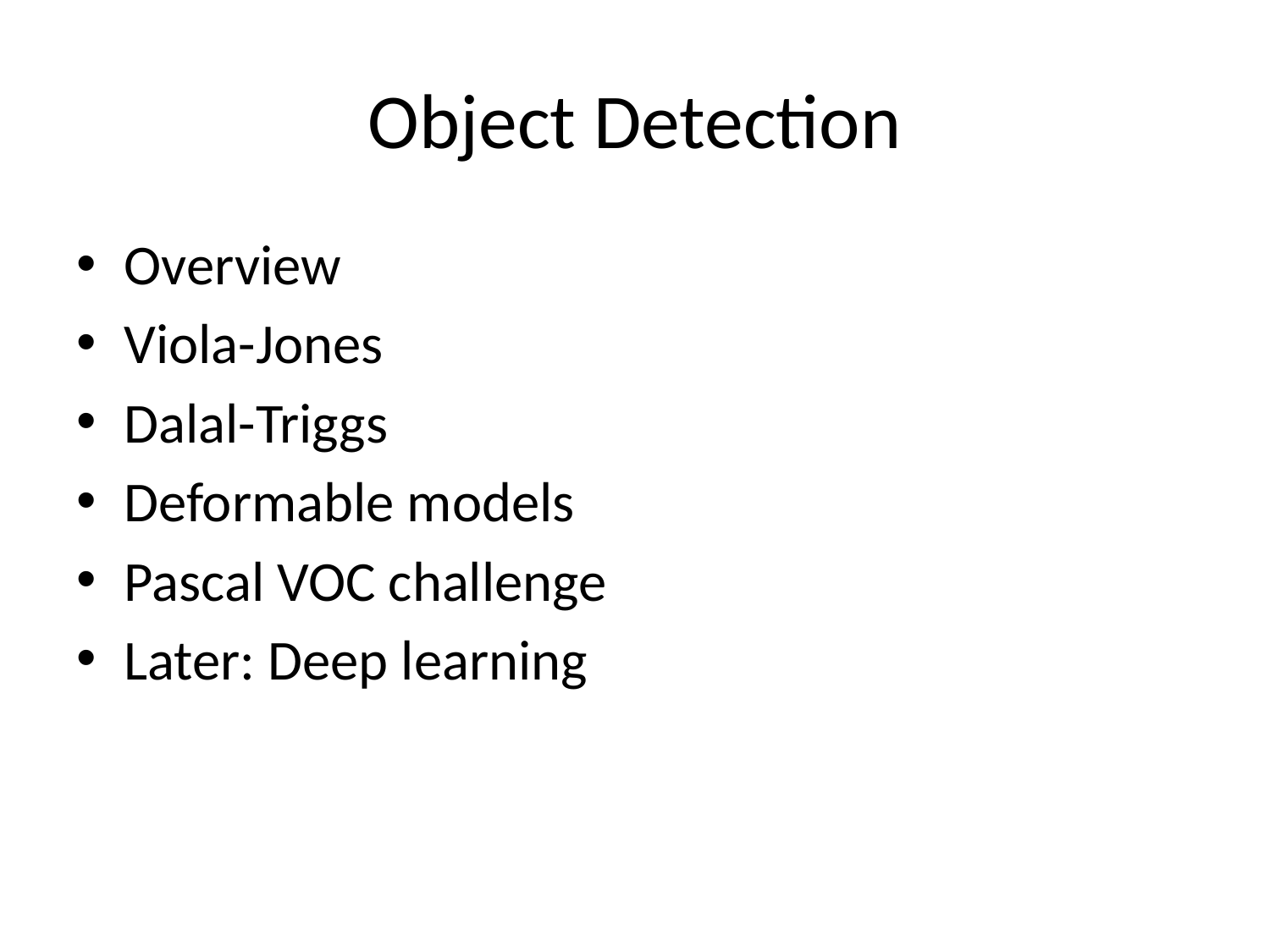

# Object Detection
Overview
Viola-Jones
Dalal-Triggs
Deformable models
Pascal VOC challenge
Later: Deep learning